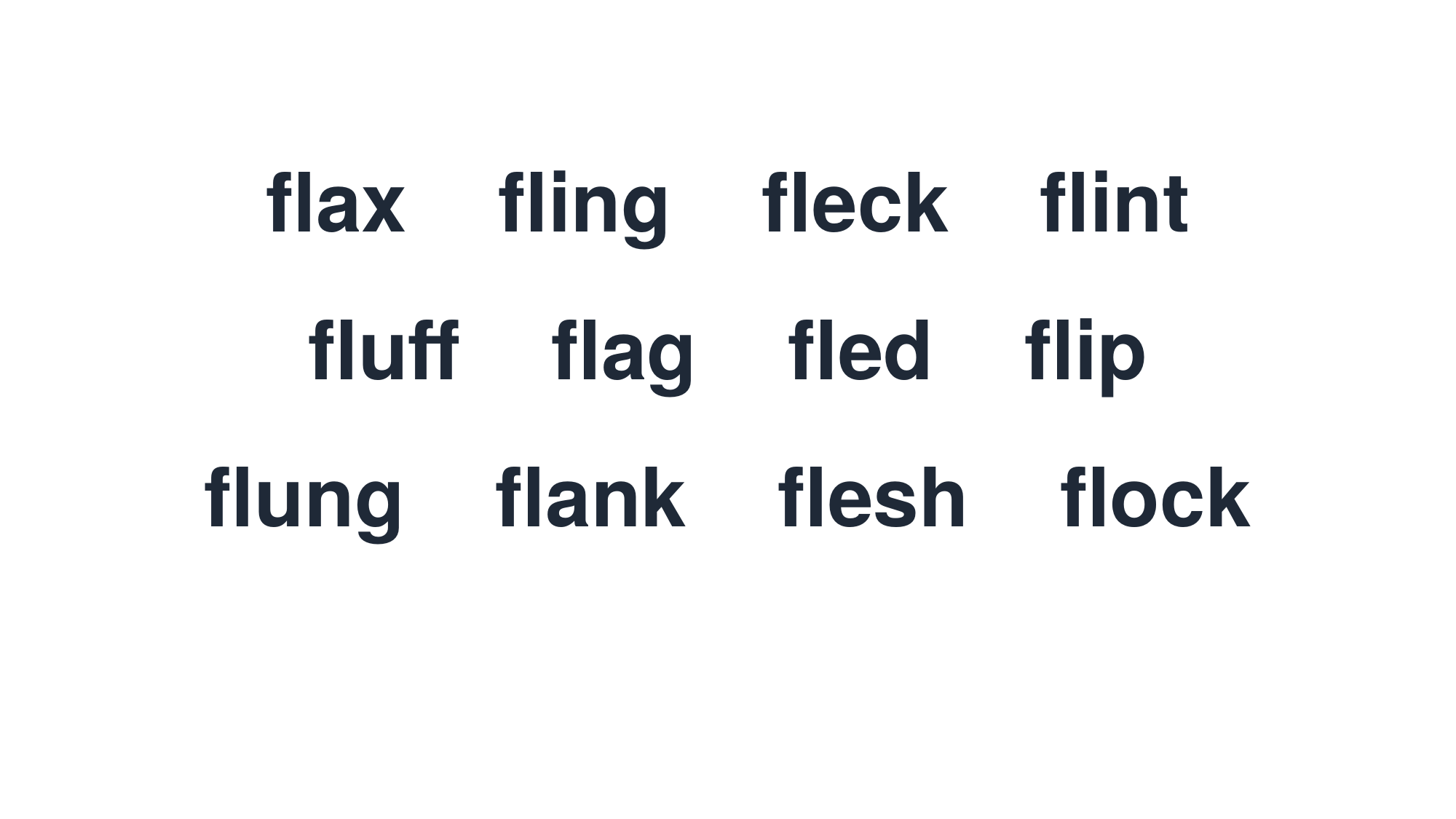

flax    fling    fleck    flint
fluff    flag    fled    flip
flung    flank    flesh    flock